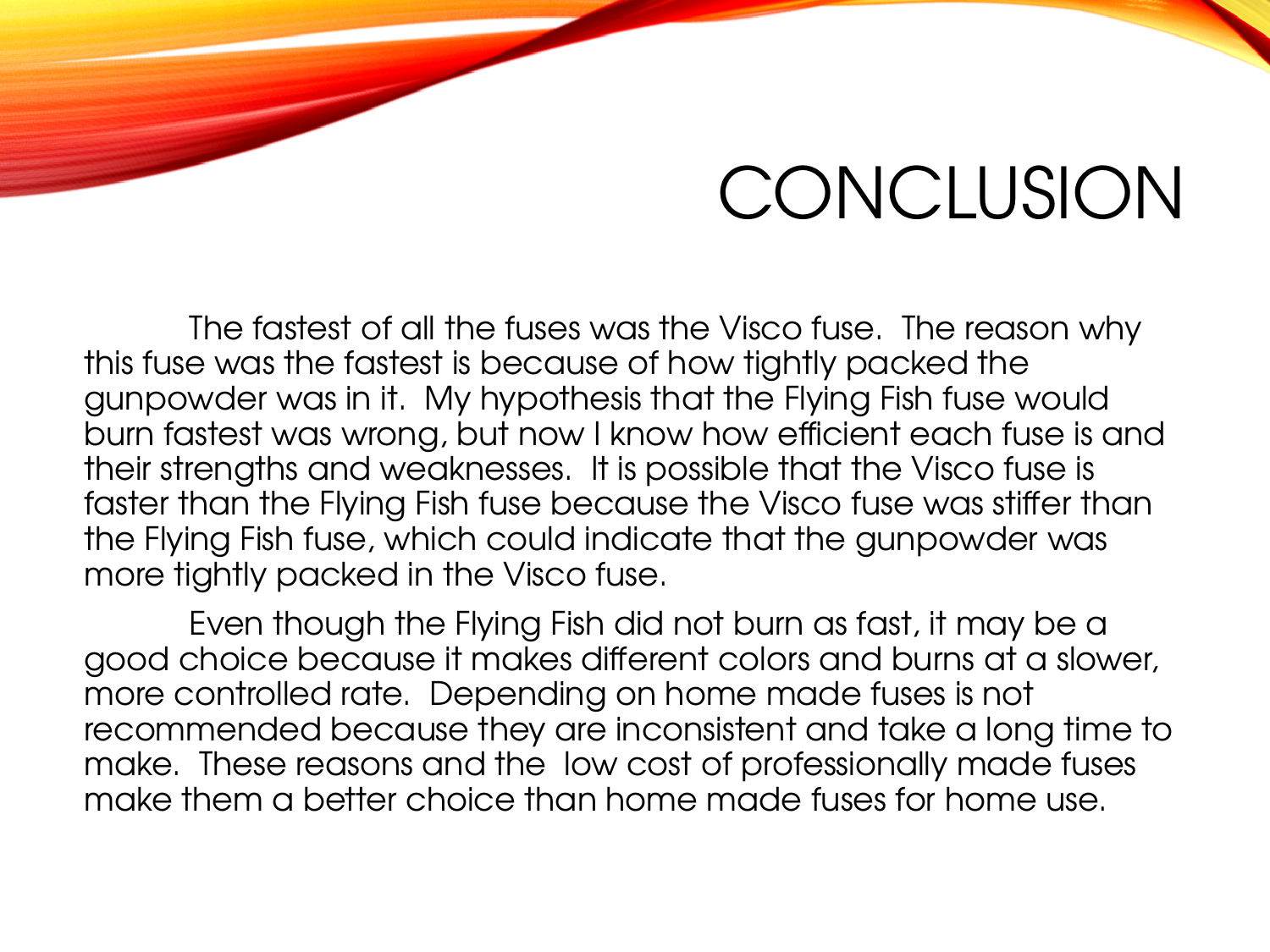

# Conclusion
	The fastest of all the fuses was the Visco fuse.  The reason why this fuse was the fastest is because of how tightly packed the gunpowder was in it.  My hypothesis that the Flying Fish fuse would burn fastest was wrong, but now I know how efficient each fuse is and their strengths and weaknesses.  It is possible that the Visco fuse is faster than the Flying Fish fuse because the Visco fuse was stiffer than the Flying Fish fuse, which could indicate that the gunpowder was more tightly packed in the Visco fuse.
	Even though the Flying Fish did not burn as fast, it may be a good choice because it makes different colors and burns at a slower, more controlled rate.  Depending on home made fuses is not recommended because they are inconsistent and take a long time to make.  These reasons and the  low cost of professionally made fuses make them a better choice than home made fuses for home use.